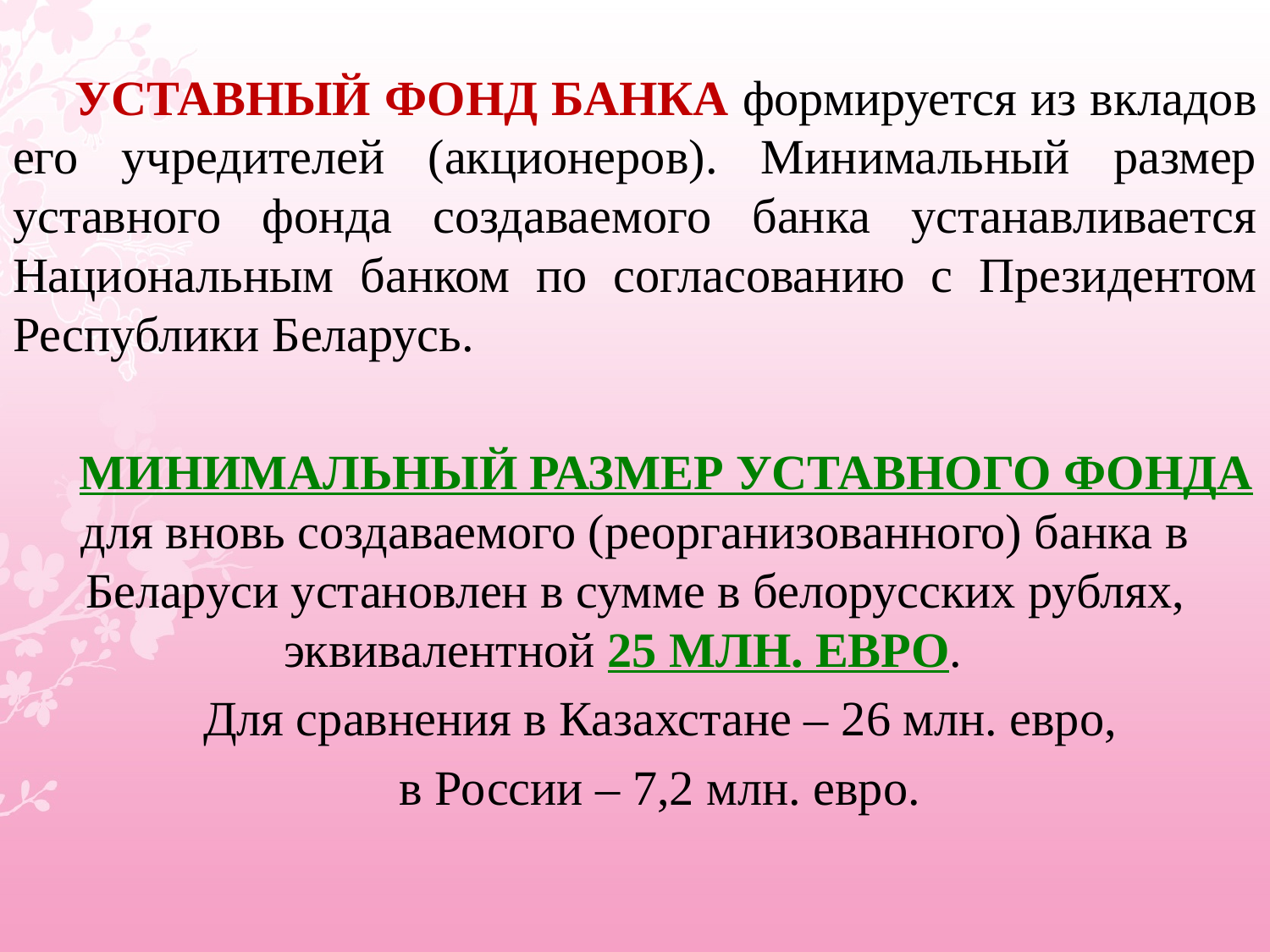

Уставный фонд банка формируется из вкладов его учредителей (акционеров). Минимальный размер уставного фонда создаваемого банка устанавливается Национальным банком по согласованию с Президентом Республики Беларусь.

минимальный размер уставного фонда для вновь создаваемого (реорганизованного) банка в Беларуси установлен в сумме в белорусских рублях, эквивалентной 25 млн. евро.
Для сравнения в Казахстане – 26 млн. евро,
в России – 7,2 млн. евро.